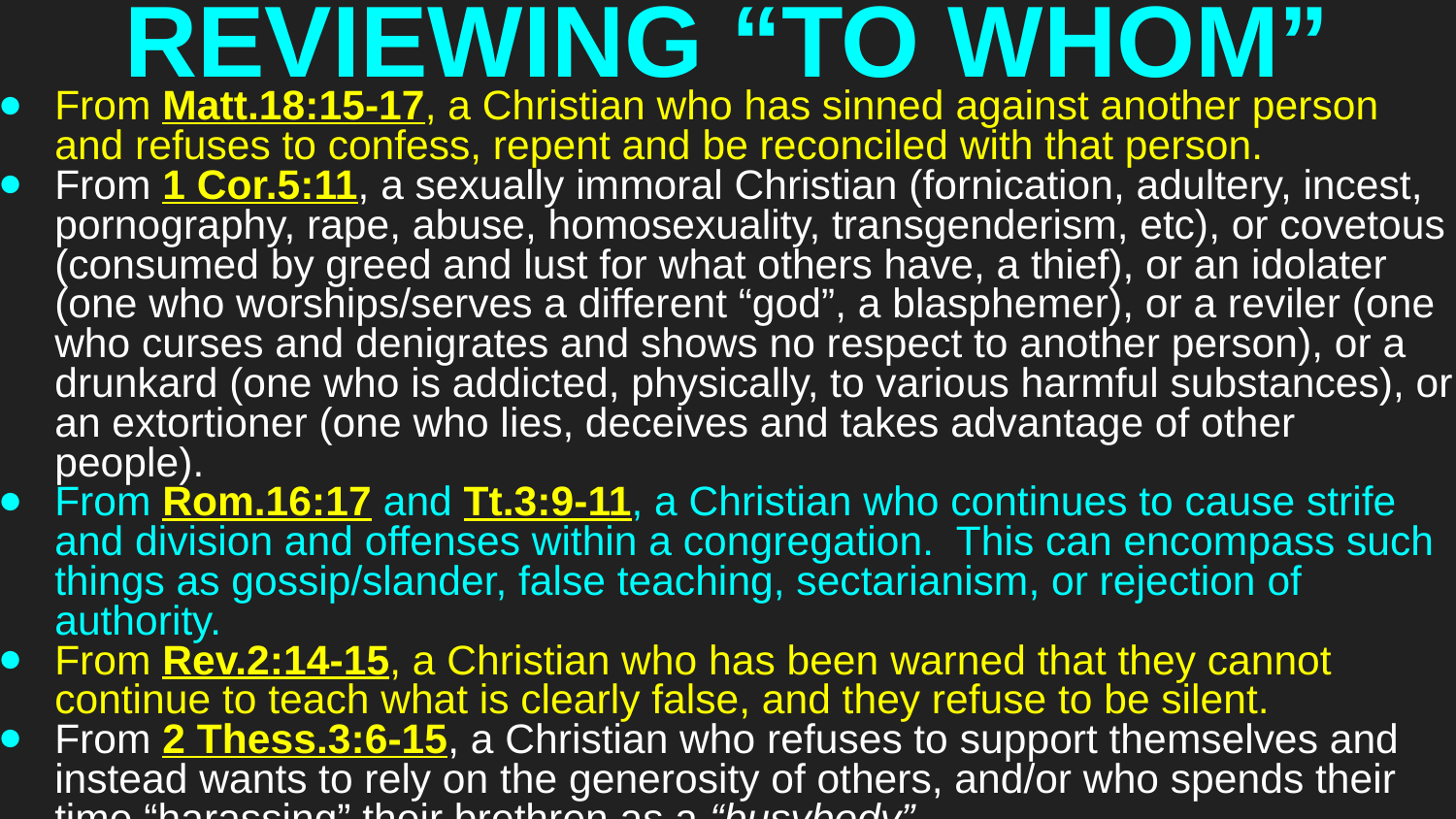

# REVIEWING “TO WHOM”
From Matt.18:15-17, a Christian who has sinned against another person and refuses to confess, repent and be reconciled with that person.
From 1 Cor.5:11, a sexually immoral Christian (fornication, adultery, incest, pornography, rape, abuse, homosexuality, transgenderism, etc), or covetous (consumed by greed and lust for what others have, a thief), or an idolater (one who worships/serves a different “god”, a blasphemer), or a reviler (one who curses and denigrates and shows no respect to another person), or a drunkard (one who is addicted, physically, to various harmful substances), or an extortioner (one who lies, deceives and takes advantage of other people).
From Rom.16:17 and Tt.3:9-11, a Christian who continues to cause strife and division and offenses within a congregation.  This can encompass such things as gossip/slander, false teaching, sectarianism, or rejection of authority.
From Rev.2:14-15, a Christian who has been warned that they cannot continue to teach what is clearly false, and they refuse to be silent.
From 2 Thess.3:6-15, a Christian who refuses to support themselves and instead wants to rely on the generosity of others, and/or who spends their time “harassing” their brethren as a “busybody”.